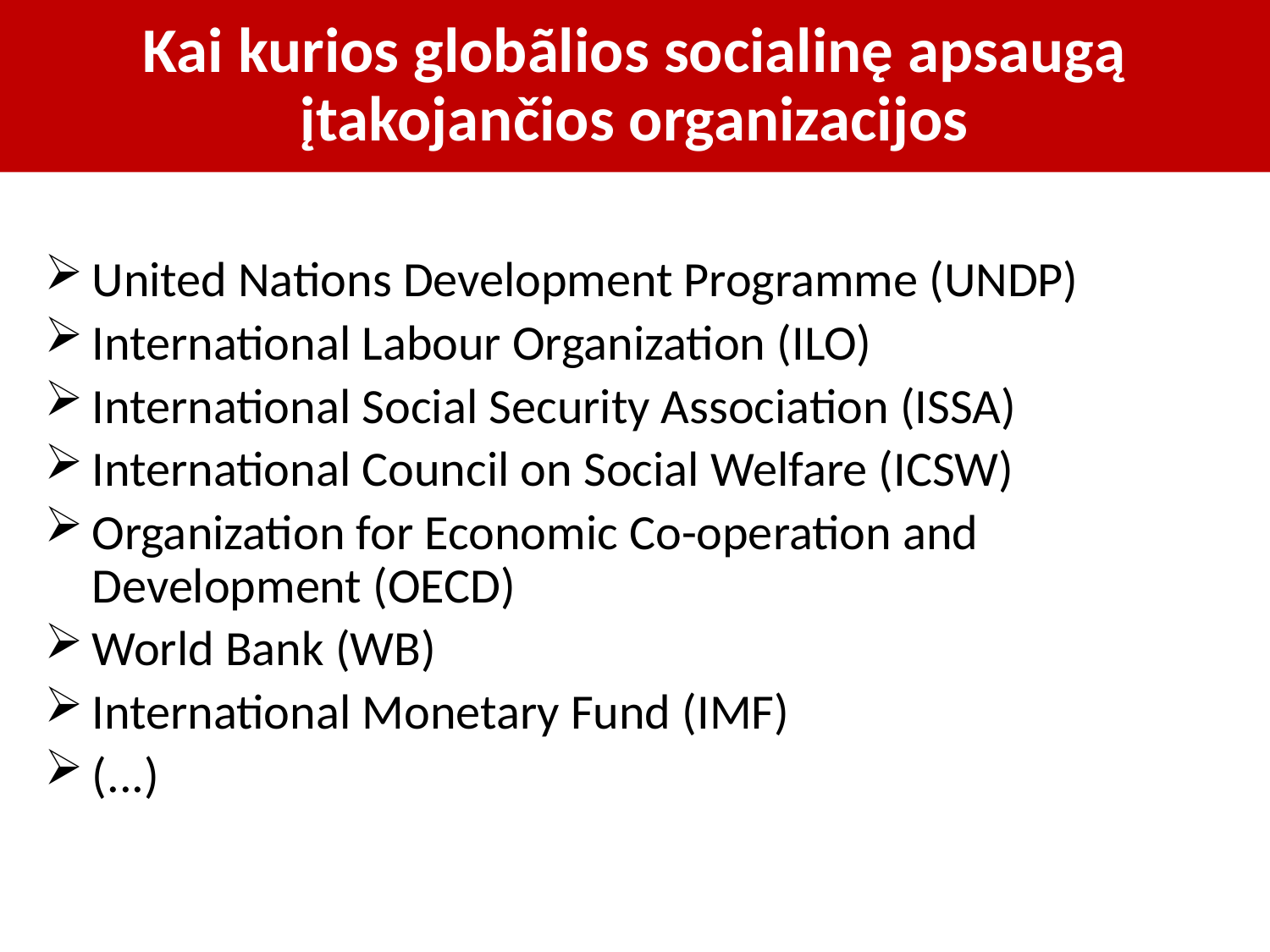

# Kai kurios globãlios socialinę apsaugą įtakojančios organizacijos
United Nations Development Programme (UNDP)
International Labour Organization (ILO)
International Social Security Association (ISSA)
International Council on Social Welfare (ICSW)
Organization for Economic Co-operation and Development (OECD)
World Bank (WB)
International Monetary Fund (IMF)
(...)